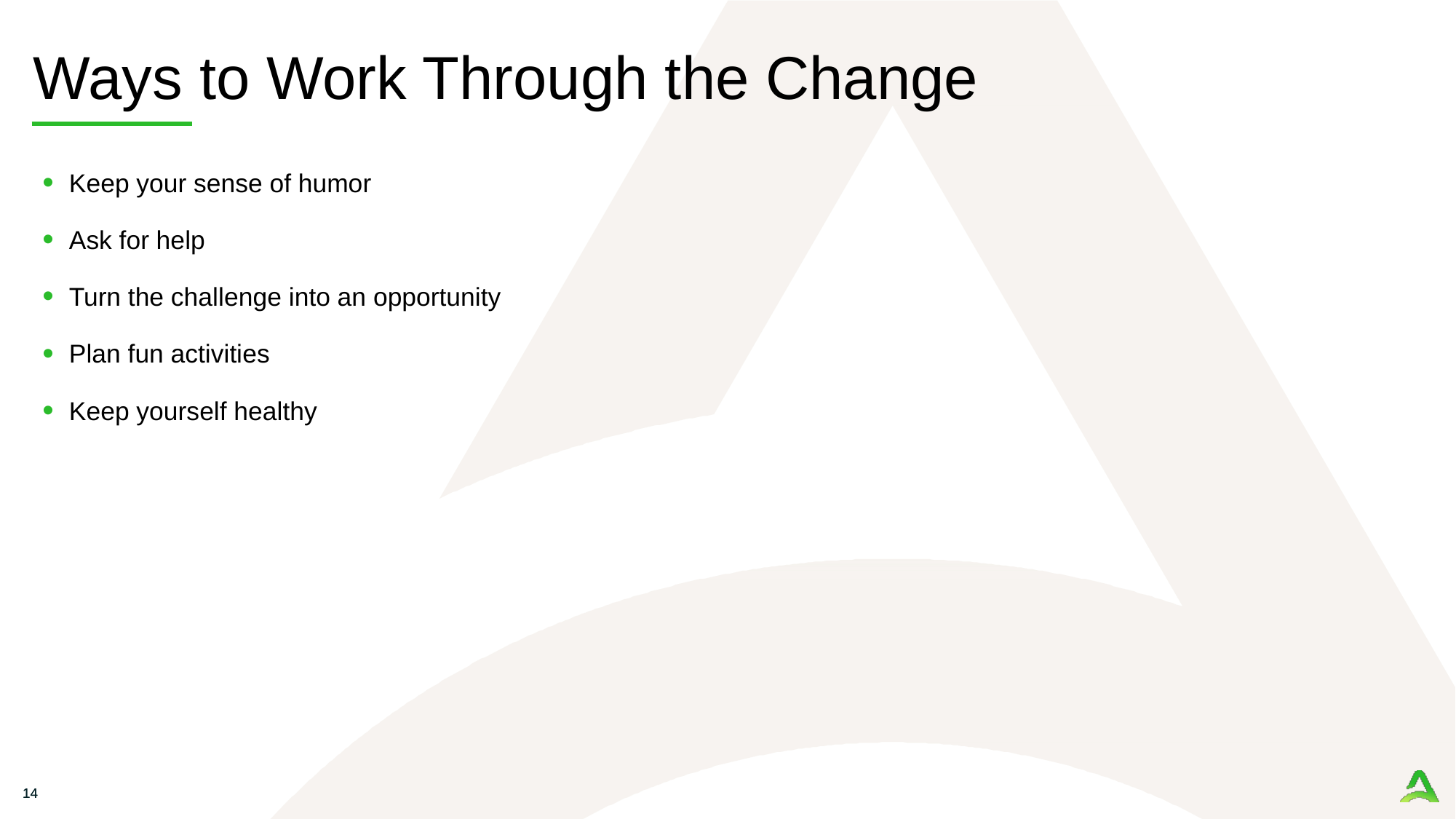

# Ways to Work Through the Change
Keep your sense of humor
Ask for help
Turn the challenge into an opportunity
Plan fun activities
Keep yourself healthy